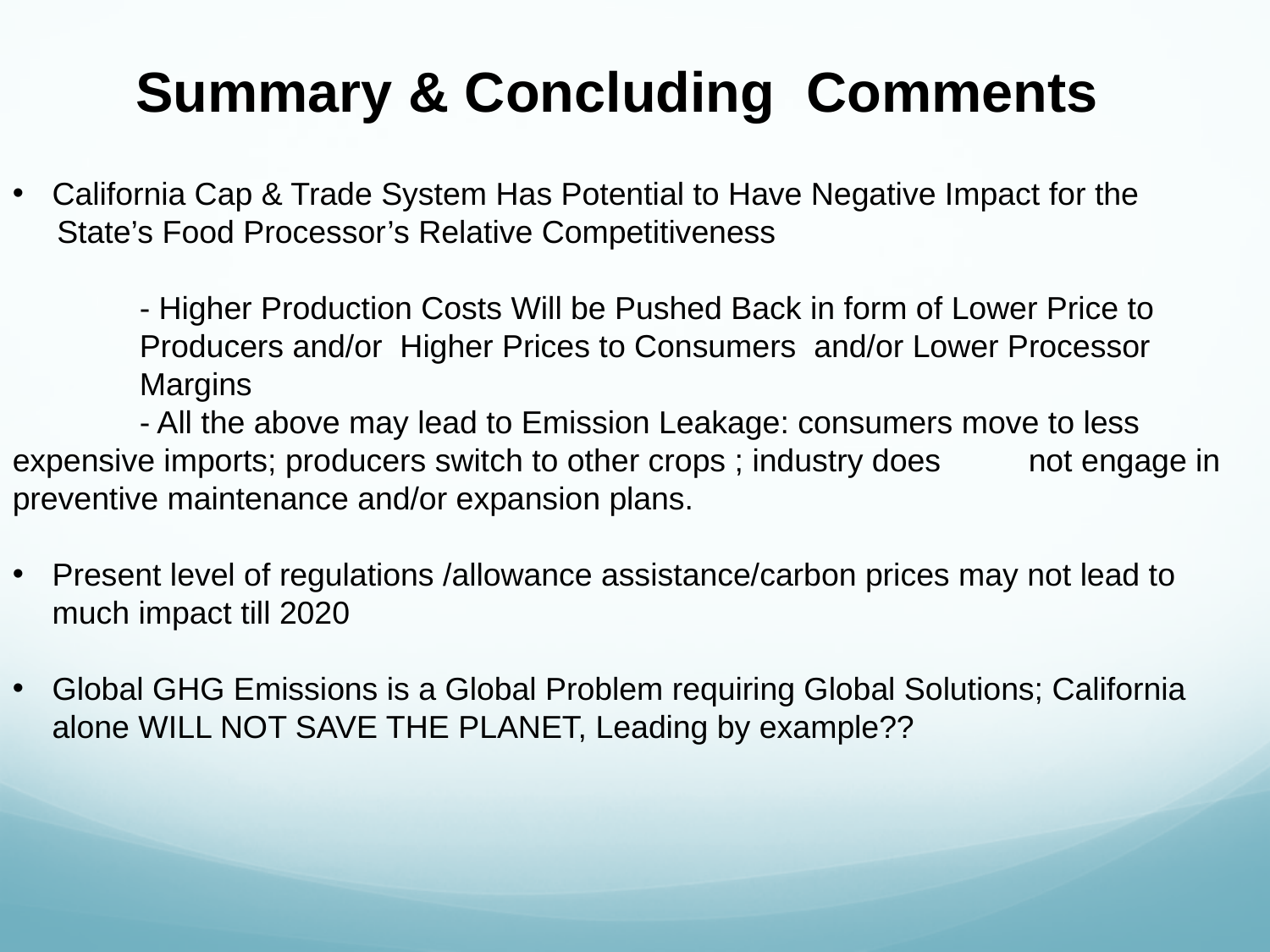

Summary & Concluding  Comments
California Cap & Trade System Has Potential to Have Negative Impact for the
     State’s Food Processor’s Relative Competitiveness

	- Higher Production Costs Will be Pushed Back in form of Lower Price to 	Producers and/or  Higher Prices to Consumers  and/or Lower Processor 	Margins
	- All the above may lead to Emission Leakage: consumers move to less 	expensive imports; producers switch to other crops ; industry does 	not engage in preventive maintenance and/or expansion plans.

Present level of regulations /allowance assistance/carbon prices may not lead to much impact till 2020

Global GHG Emissions is a Global Problem requiring Global Solutions; California alone WILL NOT SAVE THE PLANET, Leading by example??